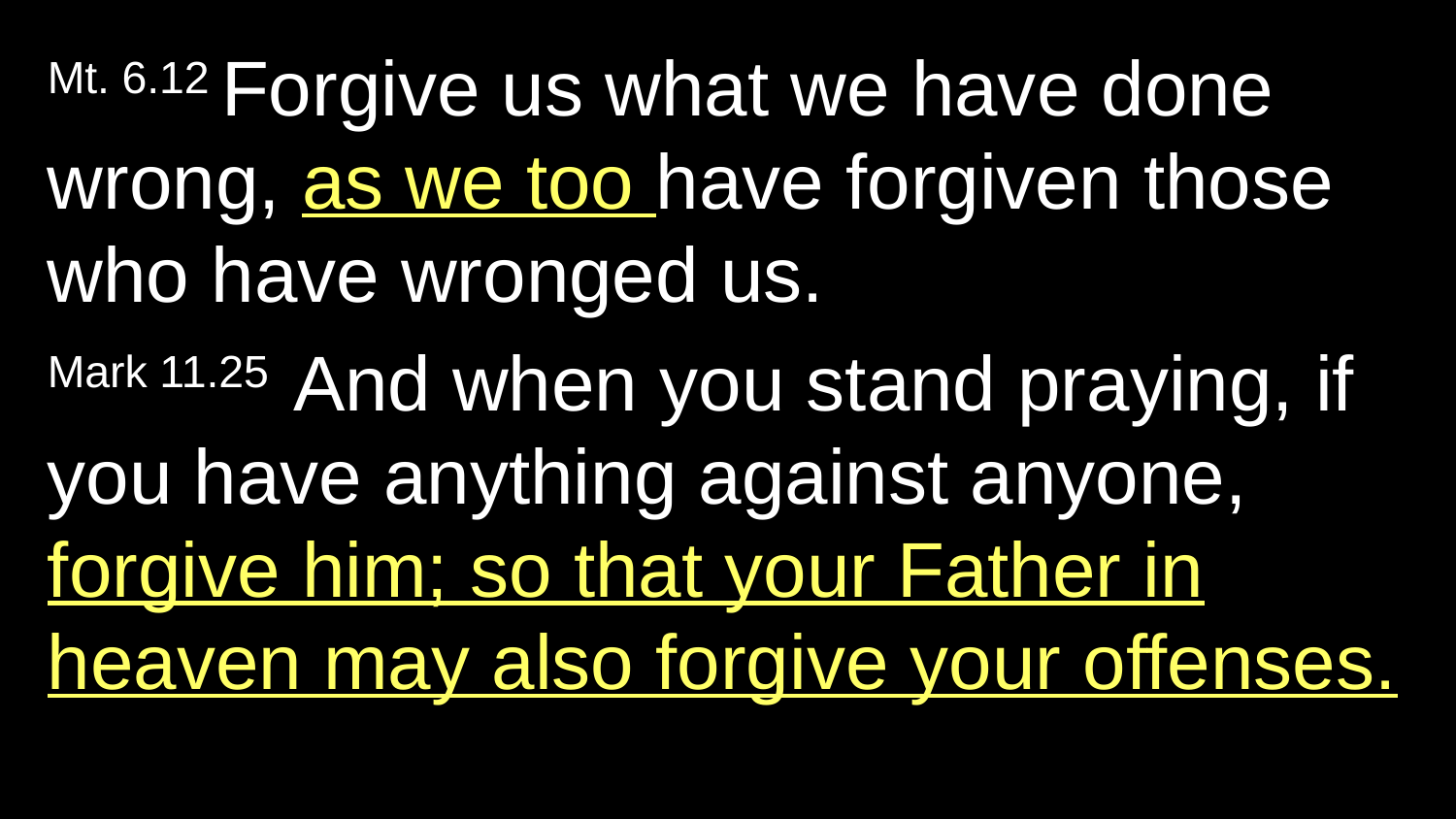

Mt. 6.12 Forgive us what we have done wrong, as we too have forgiven those who have wronged us.
Mark 11.25  And when you stand praying, if you have anything against anyone, forgive him; so that your Father in heaven may also forgive your offenses.